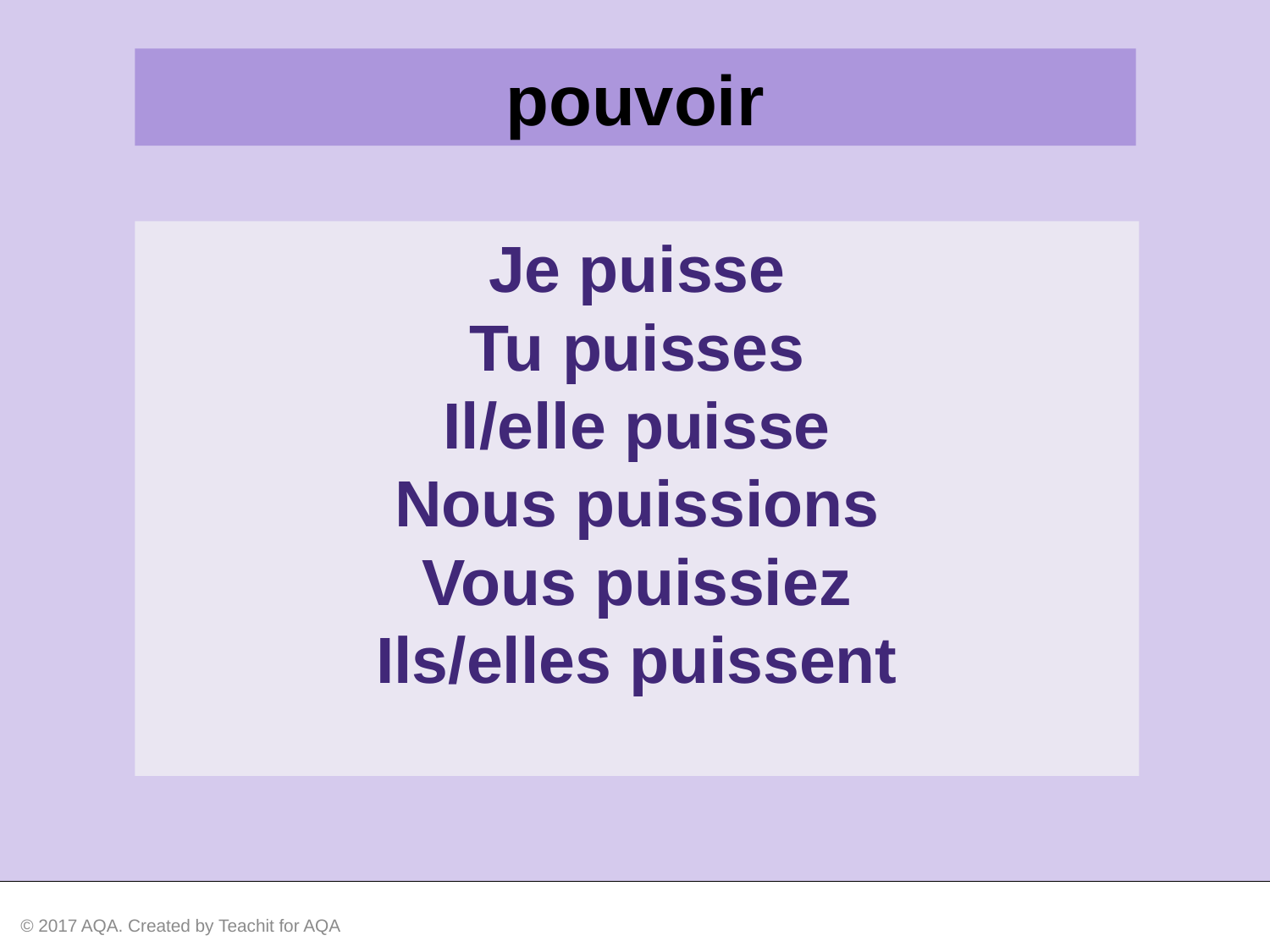

pouvoir
Je puisse
Tu puisses
Il/elle puisse
Nous puissions
Vous puissiez
Ils/elles puissent